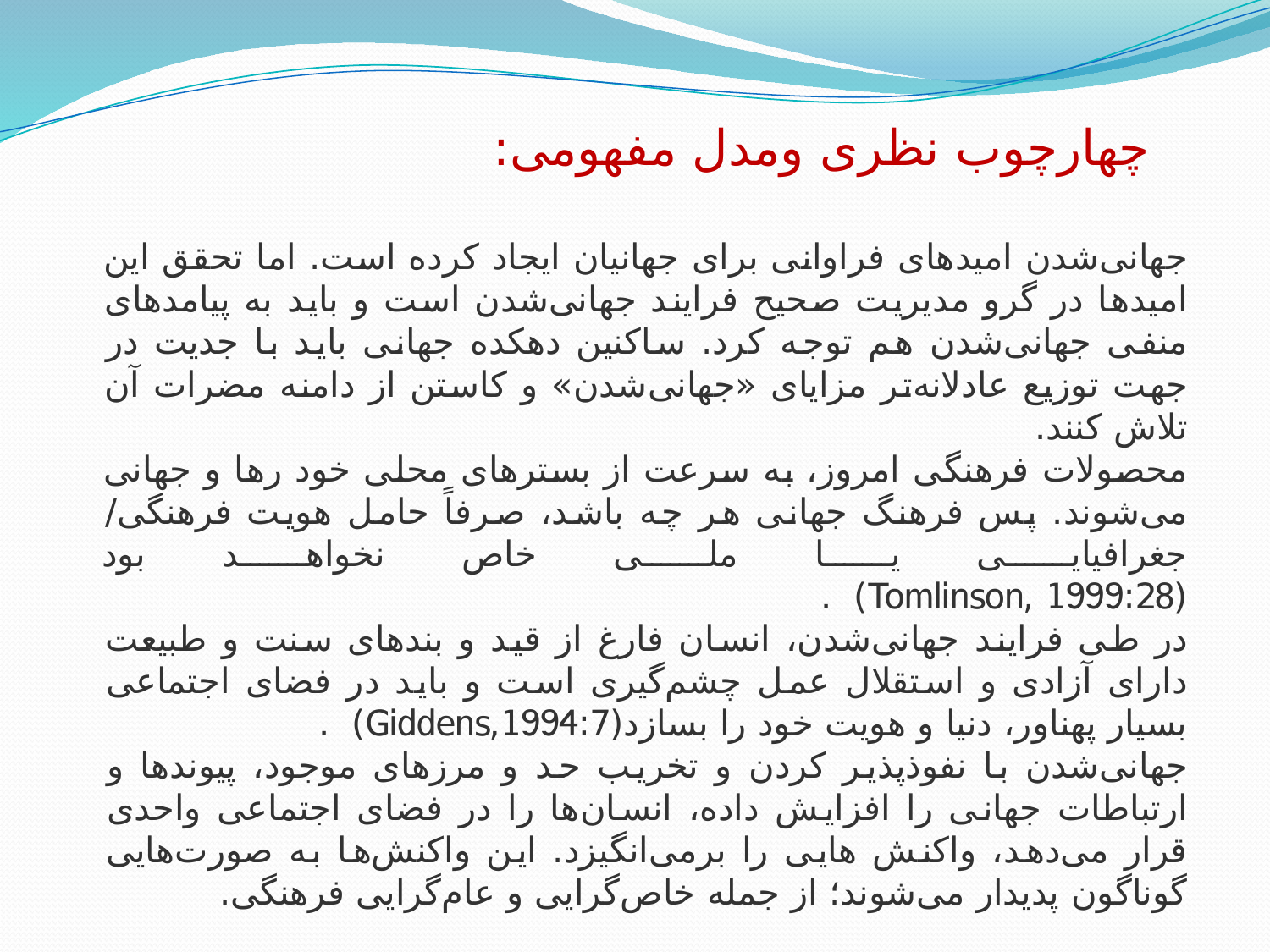

چهارچوب نظری ومدل مفهومی:

جهانی‌شدن امید‌های فراوانی برای جهانیان ایجاد کرده است. اما تحقق این امیدها در گرو مدیریت صحیح فرایند جهانی‌شدن است و باید به پیامدهای منفی جهانی‌شدن هم توجه کرد. ساکنین دهکده جهانی باید با جدیت در جهت توزیع عادلانه‌تر مزایای «جهانی‌شدن» و کاستن از دامنه مضرات آن تلاش کنند.
محصولات فرهنگی امروز، به سرعت از بسترهای محلی خود رها و جهانی می‌شوند. پس فرهنگ جهانی هر چه باشد، صرفاً حامل هویت فرهنگی/ جغرافیایی یا ملی خاص نخواهد بود
(Tomlinson, 1999:28)  .
در طی فرایند جهانی‌شدن، انسان فارغ از قید و بندهای سنت و طبیعت دارای آزادی و استقلال عمل چشم‌گیری است و باید در فضای اجتماعی بسیار پهناور، دنیا و هویت خود را بسازد(Giddens,1994:7)  .
جهانی‌شدن با نفوذپذیر کردن و تخریب حد و مرزهای موجود، پیوندها و ارتباطات جهانی را افزایش داده، انسان‌ها را در فضای اجتماعی واحدی قرار می‌دهد، واکنش هایی را برمی‌انگیزد. این واکنش‌ها به صورت‌هایی گوناگون پدیدار می‌شوند؛ از جمله خاص‌گرایی و عام‌گرایی فرهنگی.